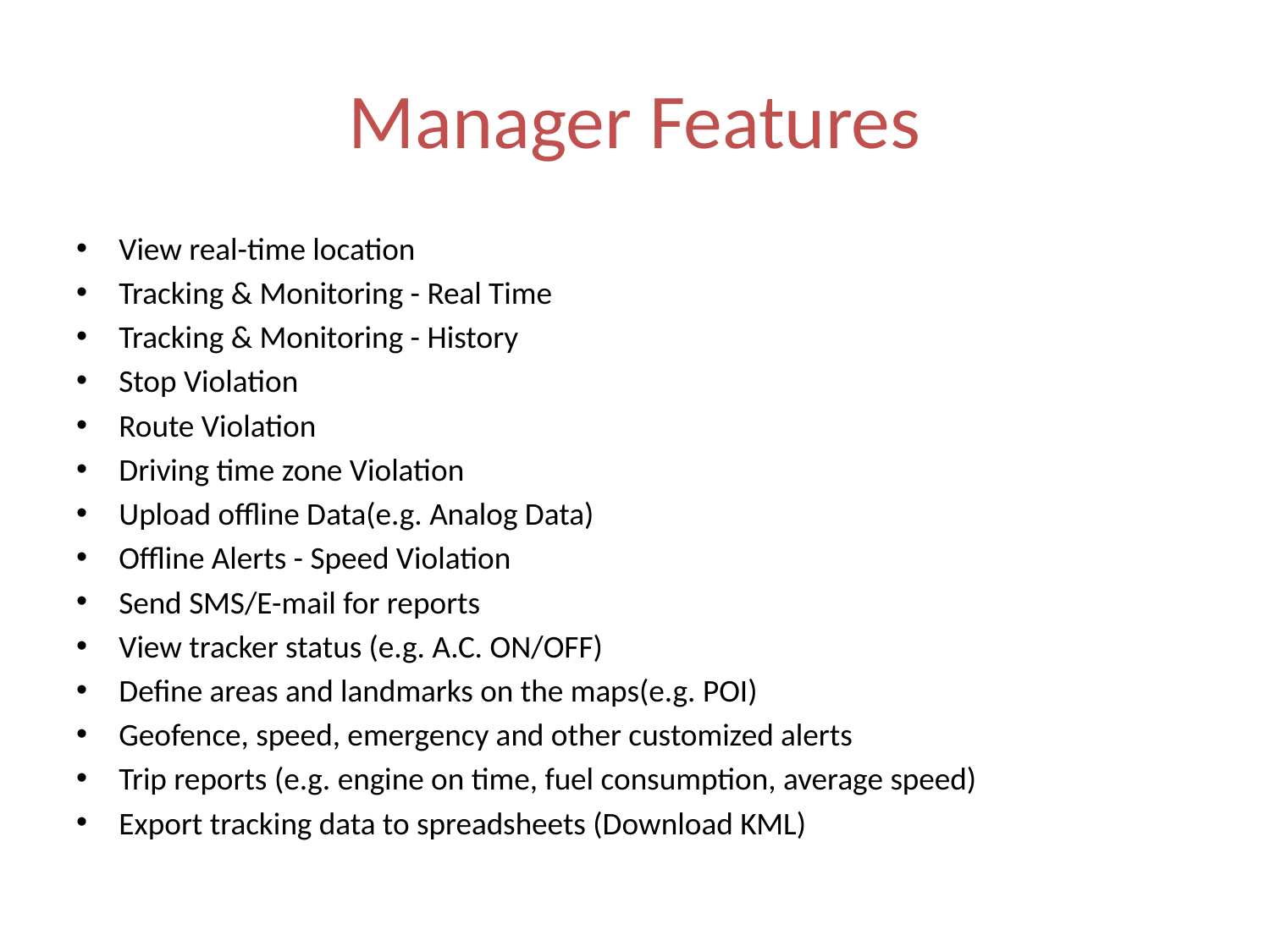

# Manager Features
View real-time location
Tracking & Monitoring - Real Time
Tracking & Monitoring - History
Stop Violation
Route Violation
Driving time zone Violation
Upload offline Data(e.g. Analog Data)
Offline Alerts - Speed Violation
Send SMS/E-mail for reports
View tracker status (e.g. A.C. ON/OFF)
Define areas and landmarks on the maps(e.g. POI)
Geofence, speed, emergency and other customized alerts
Trip reports (e.g. engine on time, fuel consumption, average speed)
Export tracking data to spreadsheets (Download KML)